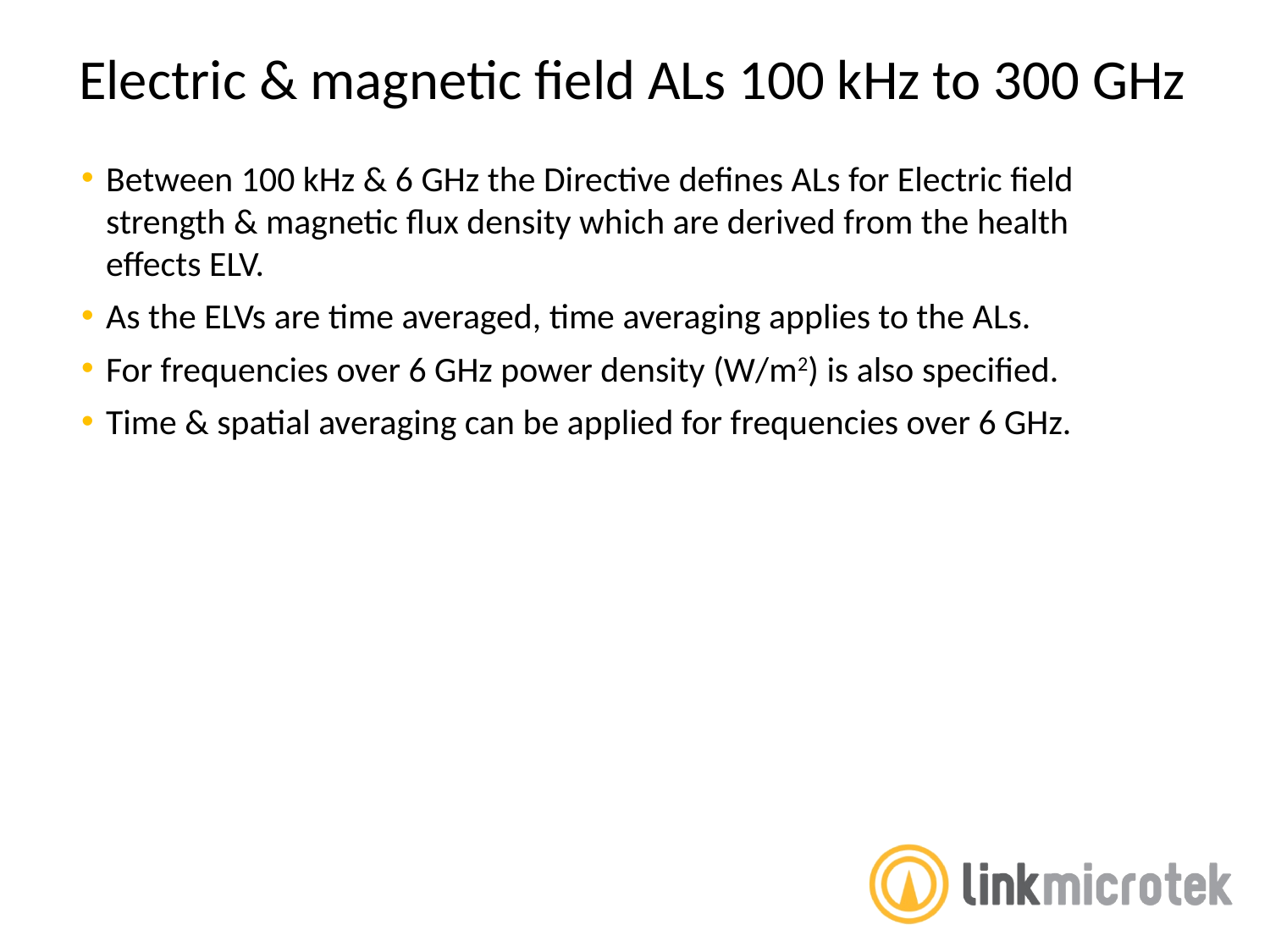

Electric & magnetic field ALs 100 kHz to 300 GHz
Between 100 kHz & 6 GHz the Directive defines ALs for Electric field strength & magnetic flux density which are derived from the health effects ELV.
As the ELVs are time averaged, time averaging applies to the ALs.
For frequencies over 6 GHz power density (W/m2) is also specified.
Time & spatial averaging can be applied for frequencies over 6 GHz.